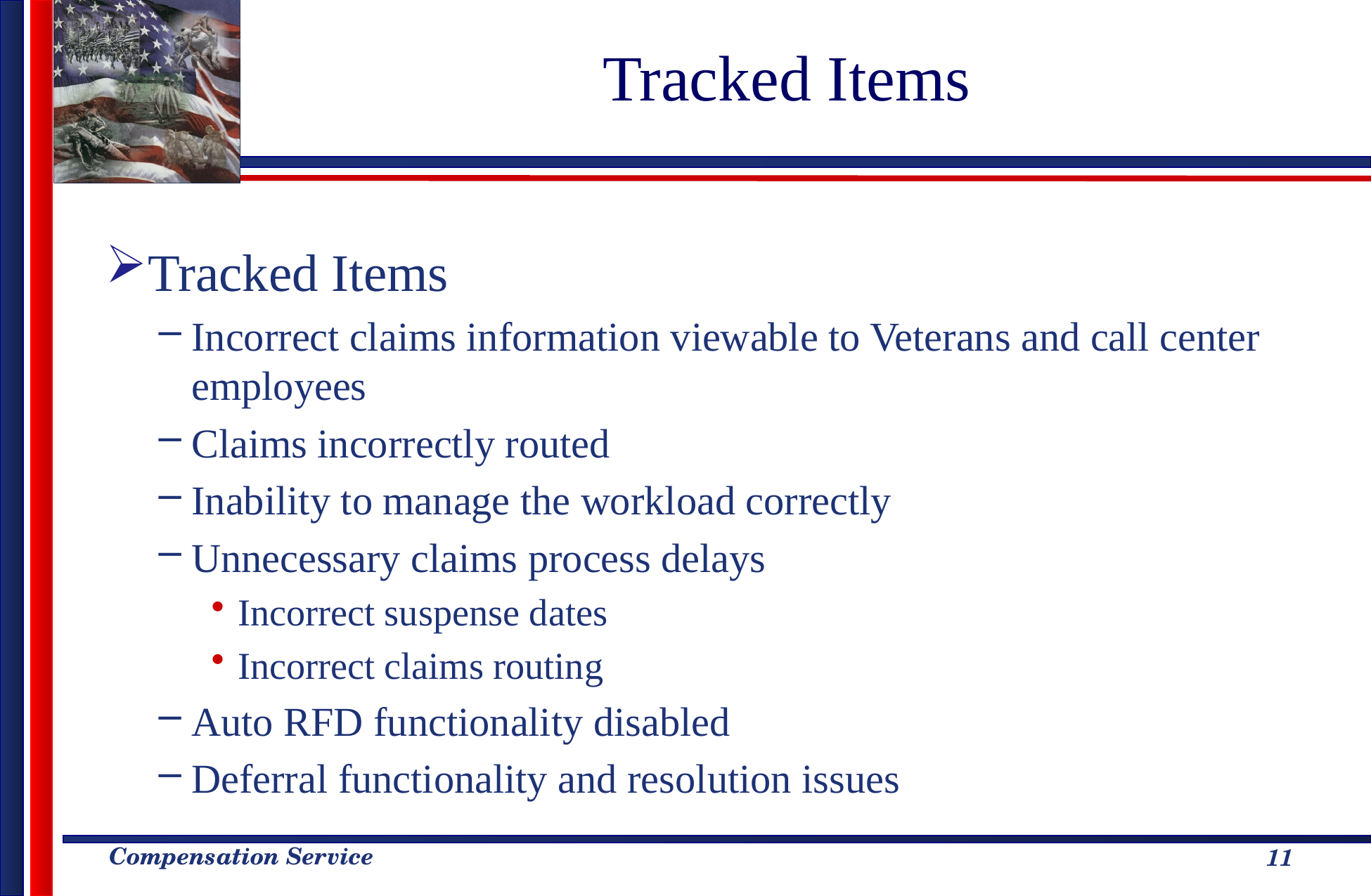

# Tracked Items
Tracked Items
Incorrect claims information viewable to Veterans and call center employees
Claims incorrectly routed
Inability to manage the workload correctly
Unnecessary claims process delays
Incorrect suspense dates
Incorrect claims routing
Auto RFD functionality disabled
Deferral functionality and resolution issues

11